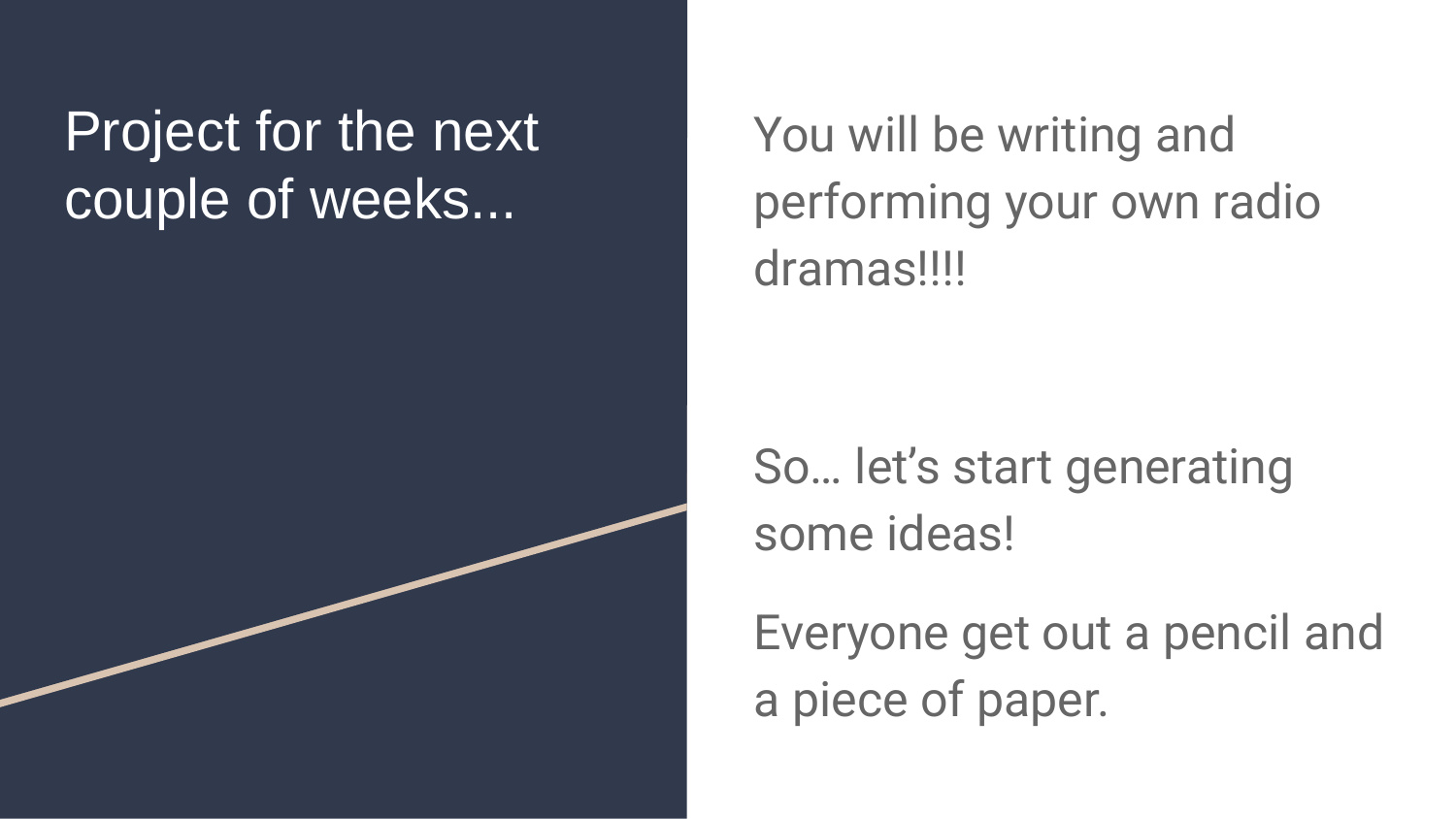

# Project for the next couple of weeks...
You will be writing and performing your own radio dramas!!!!

So… let’s start generating some ideas!
Everyone get out a pencil and a piece of paper.